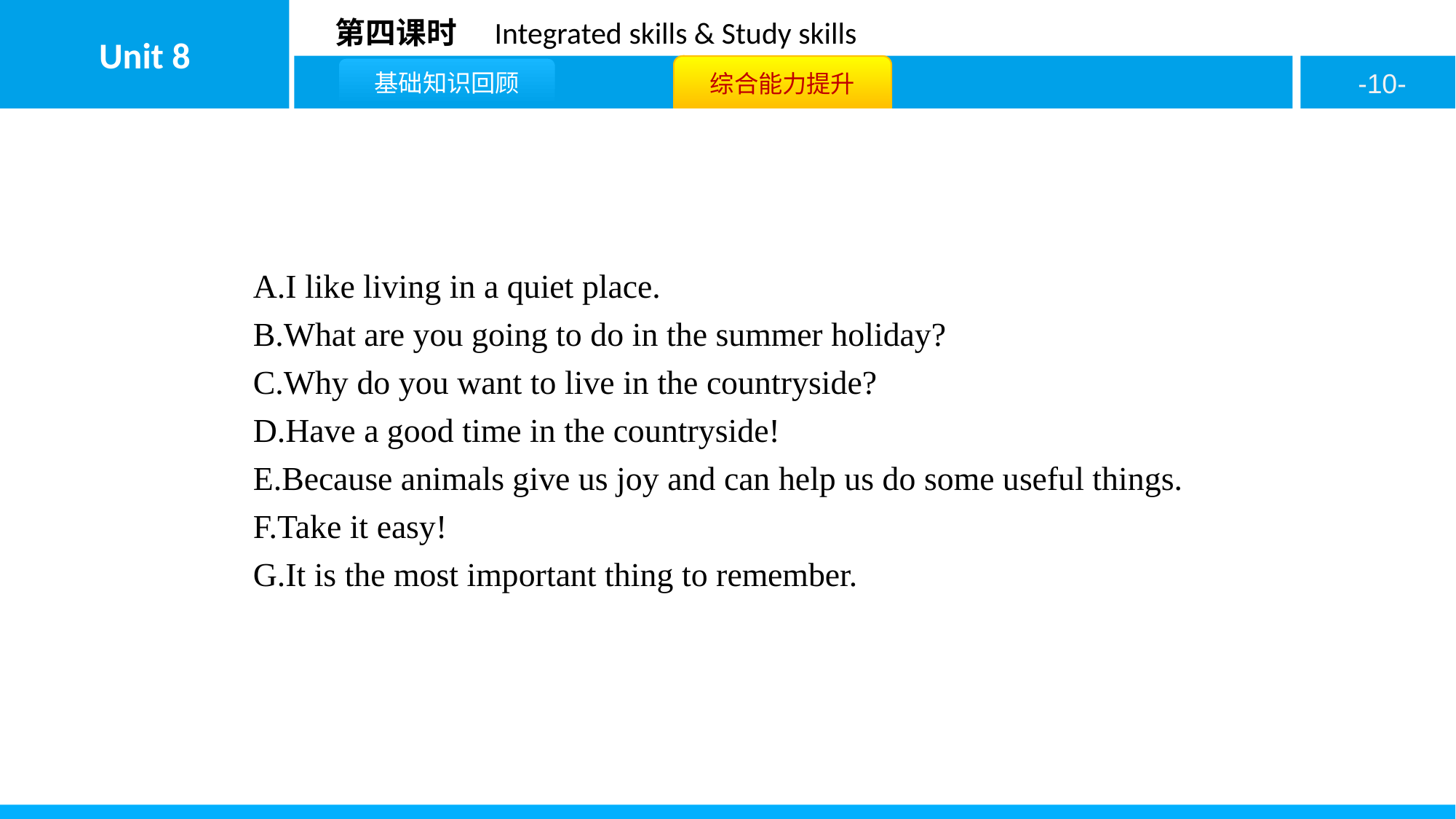

A.I like living in a quiet place.
B.What are you going to do in the summer holiday?
C.Why do you want to live in the countryside?
D.Have a good time in the countryside!
E.Because animals give us joy and can help us do some useful things.
F.Take it easy!
G.It is the most important thing to remember.